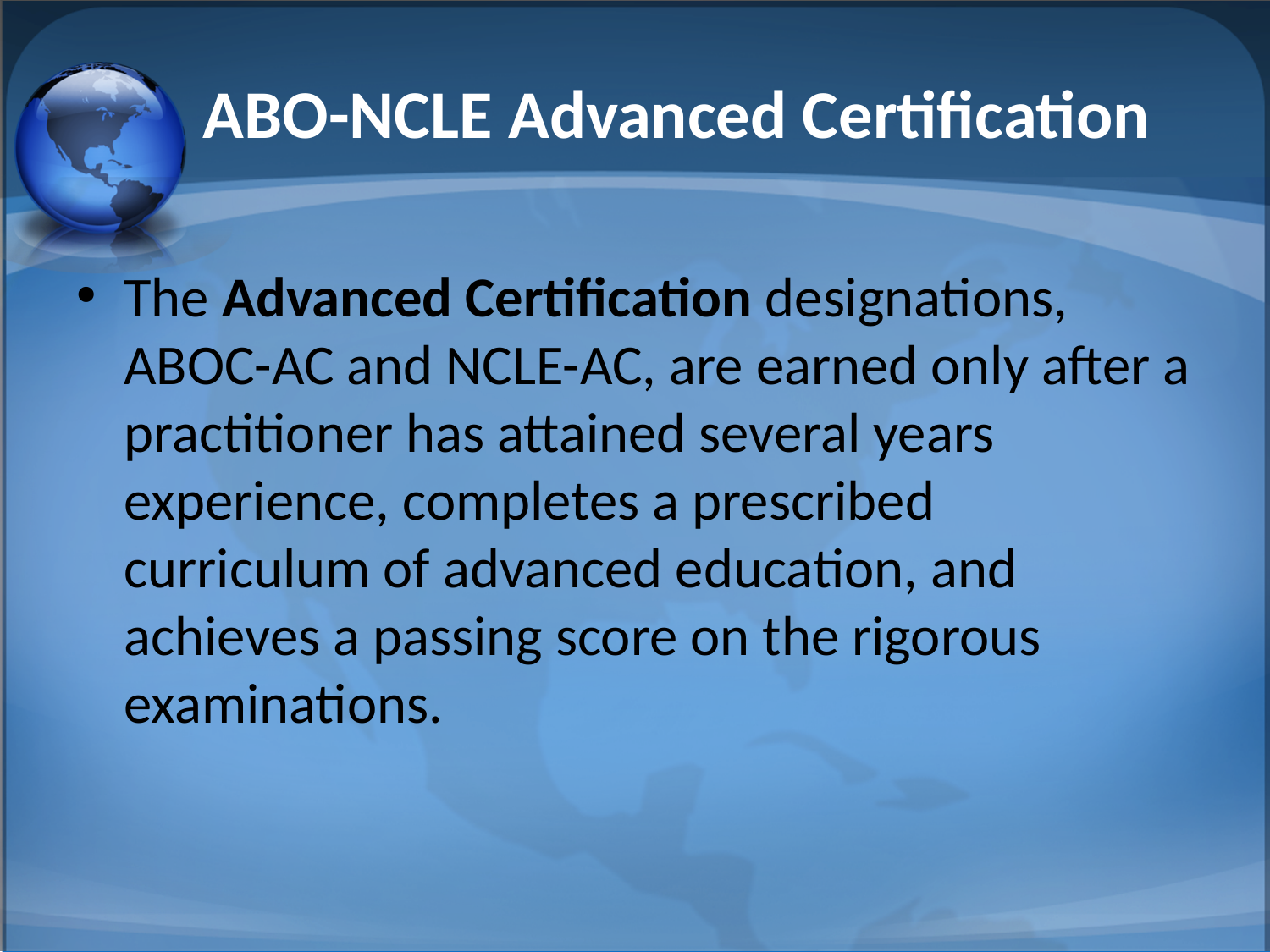

# ABO-NCLE Advanced Certification
The Advanced Certification designations, ABOC-AC and NCLE-AC, are earned only after a practitioner has attained several years experience, completes a prescribed curriculum of advanced education, and achieves a passing score on the rigorous examinations.